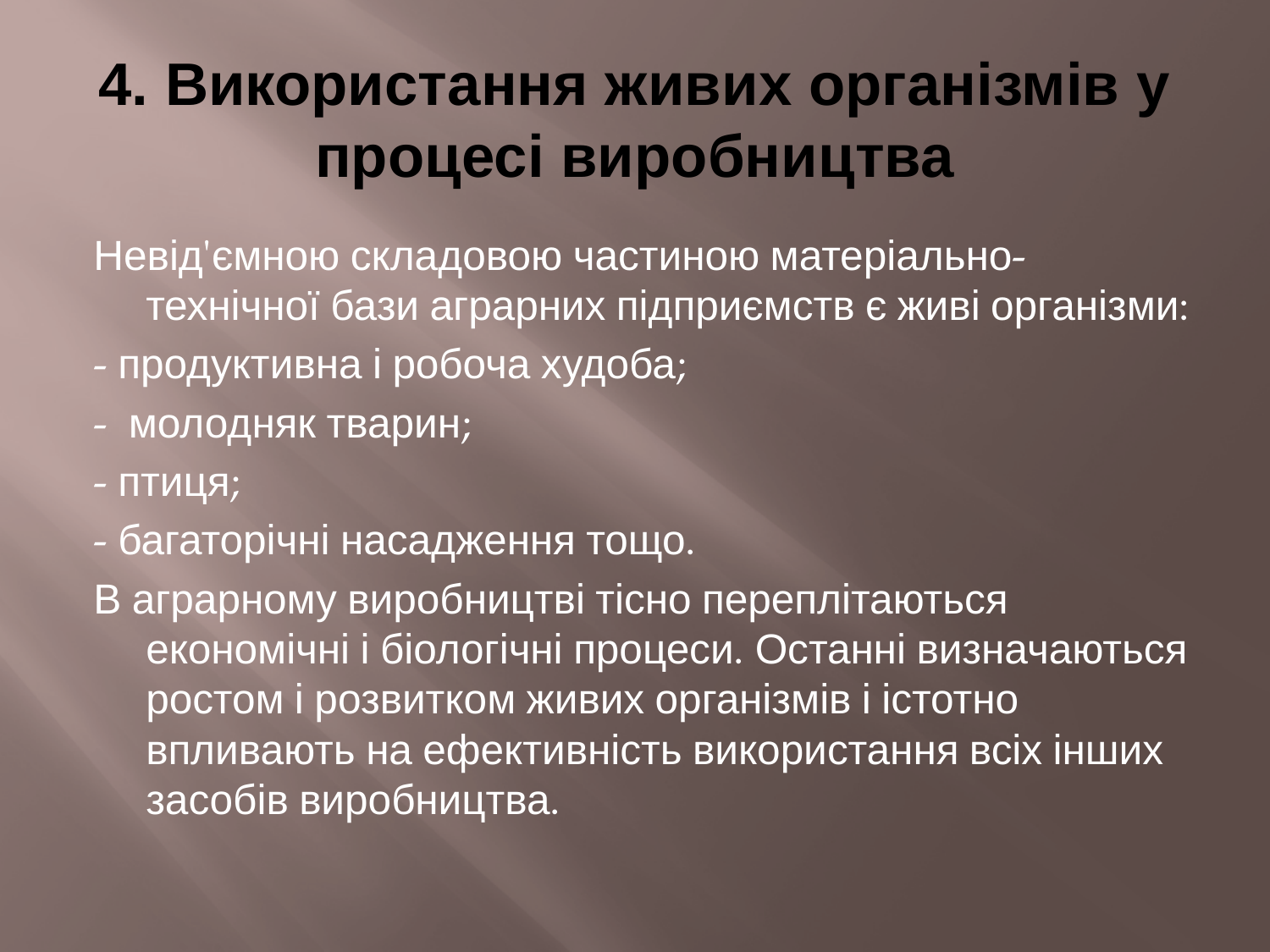

# 4. Використання живих організмів у процесі виробництва
Невід'ємною складовою частиною матеріально-технічної бази аграрних підприємств є живі організми:
- продуктивна і робоча худоба;
-  молодняк тварин;
- птиця;
- багаторічні насадження тощо.
В аграрному виробництві тісно переплітаються економічні і біологічні процеси. Останні визначаються ростом і розвитком живих організмів і істотно впливають на ефективність використання всіх інших засобів виробництва.